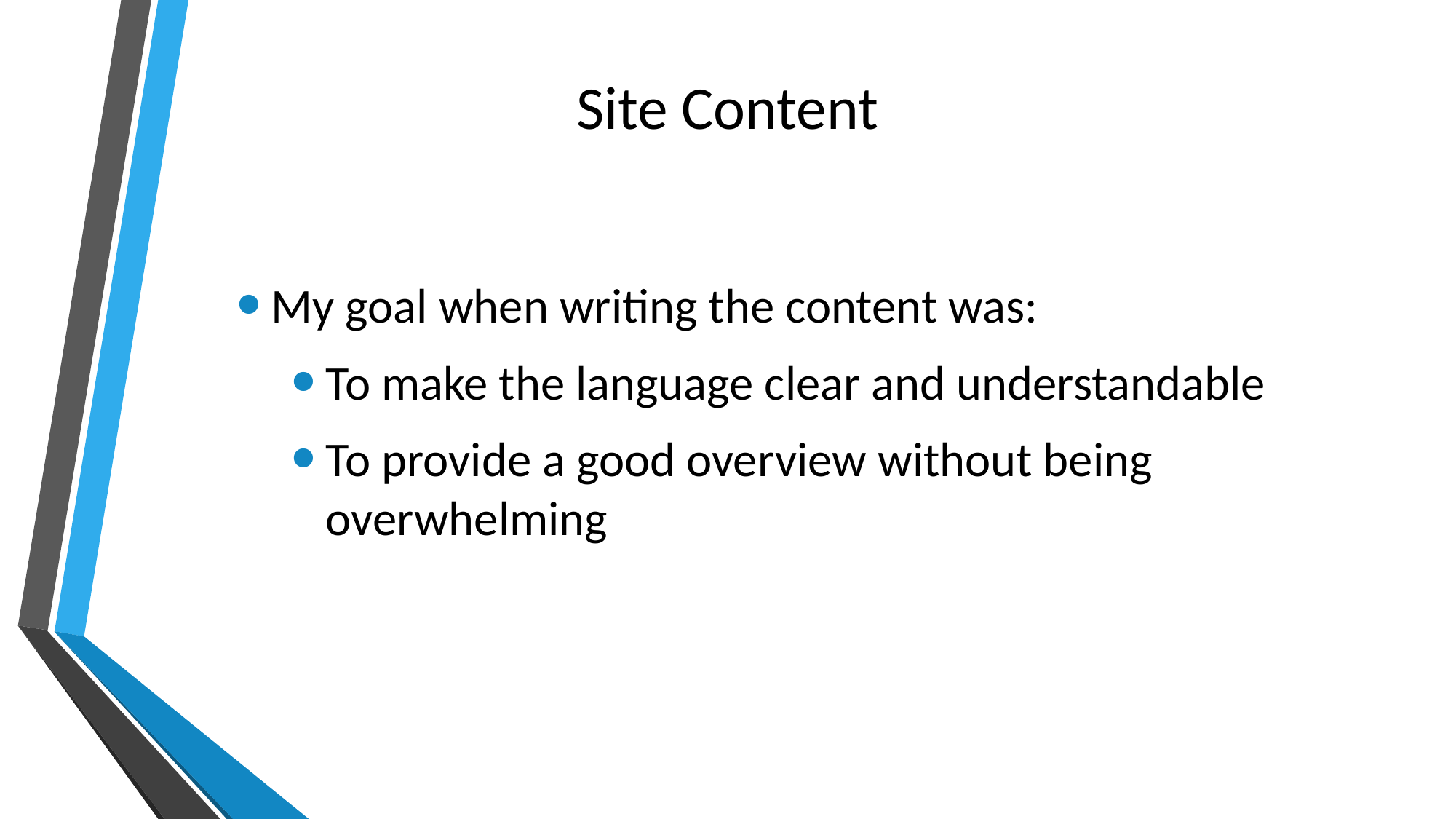

# Site Content
My goal when writing the content was:
​To make the language clear and understandable
To provide a good overview without being overwhelming